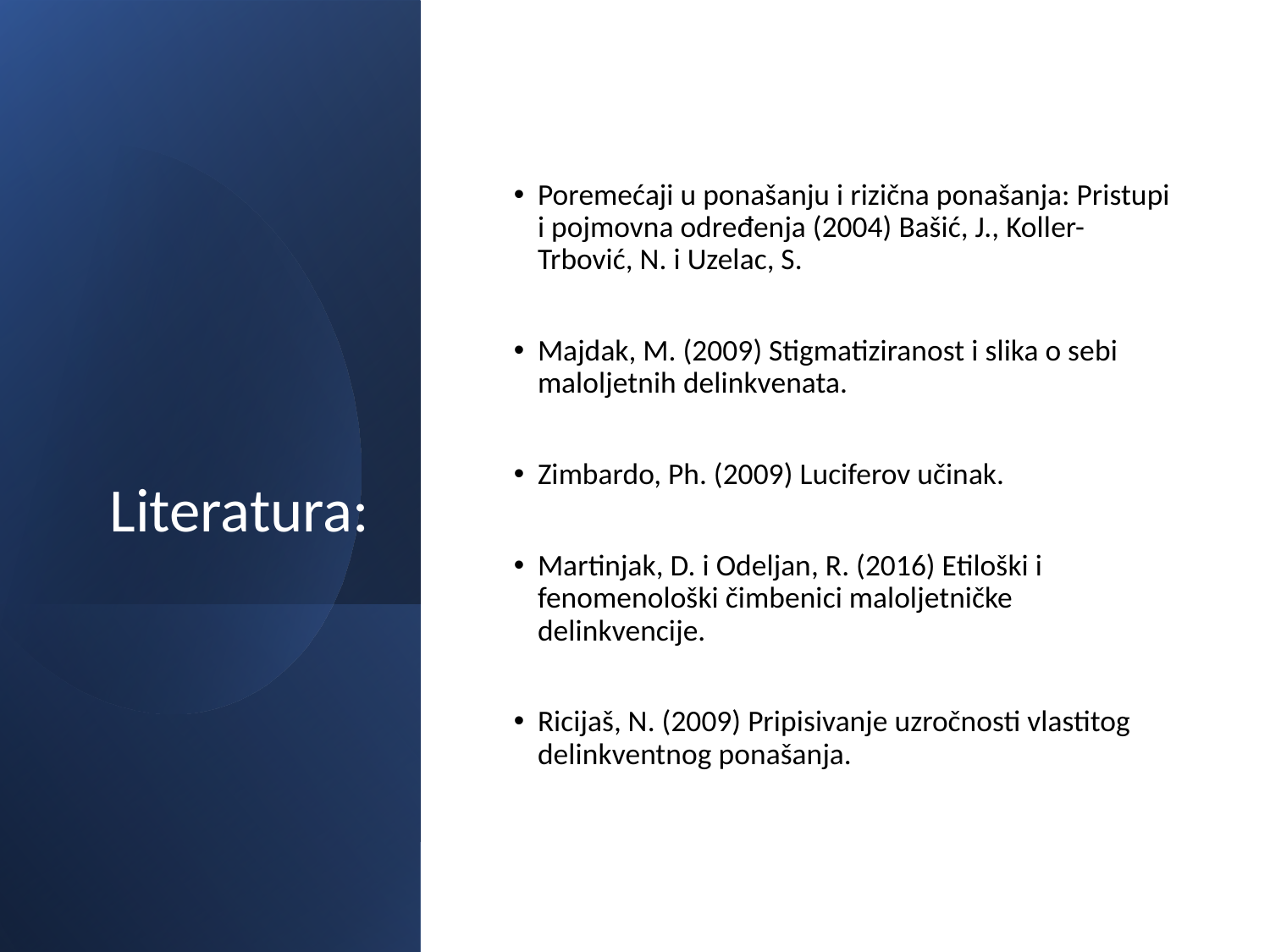

# Literatura:
Poremećaji u ponašanju i rizična ponašanja: Pristupi i pojmovna određenja (2004) Bašić, J., Koller-Trbović, N. i Uzelac, S.

Majdak, M. (2009) Stigmatiziranost i slika o sebi maloljetnih delinkvenata.

Zimbardo, Ph. (2009) Luciferov učinak.

Martinjak, D. i Odeljan, R. (2016) Etiloški i fenomenološki čimbenici maloljetničke delinkvencije.

Ricijaš, N. (2009) Pripisivanje uzročnosti vlastitog delinkventnog ponašanja.